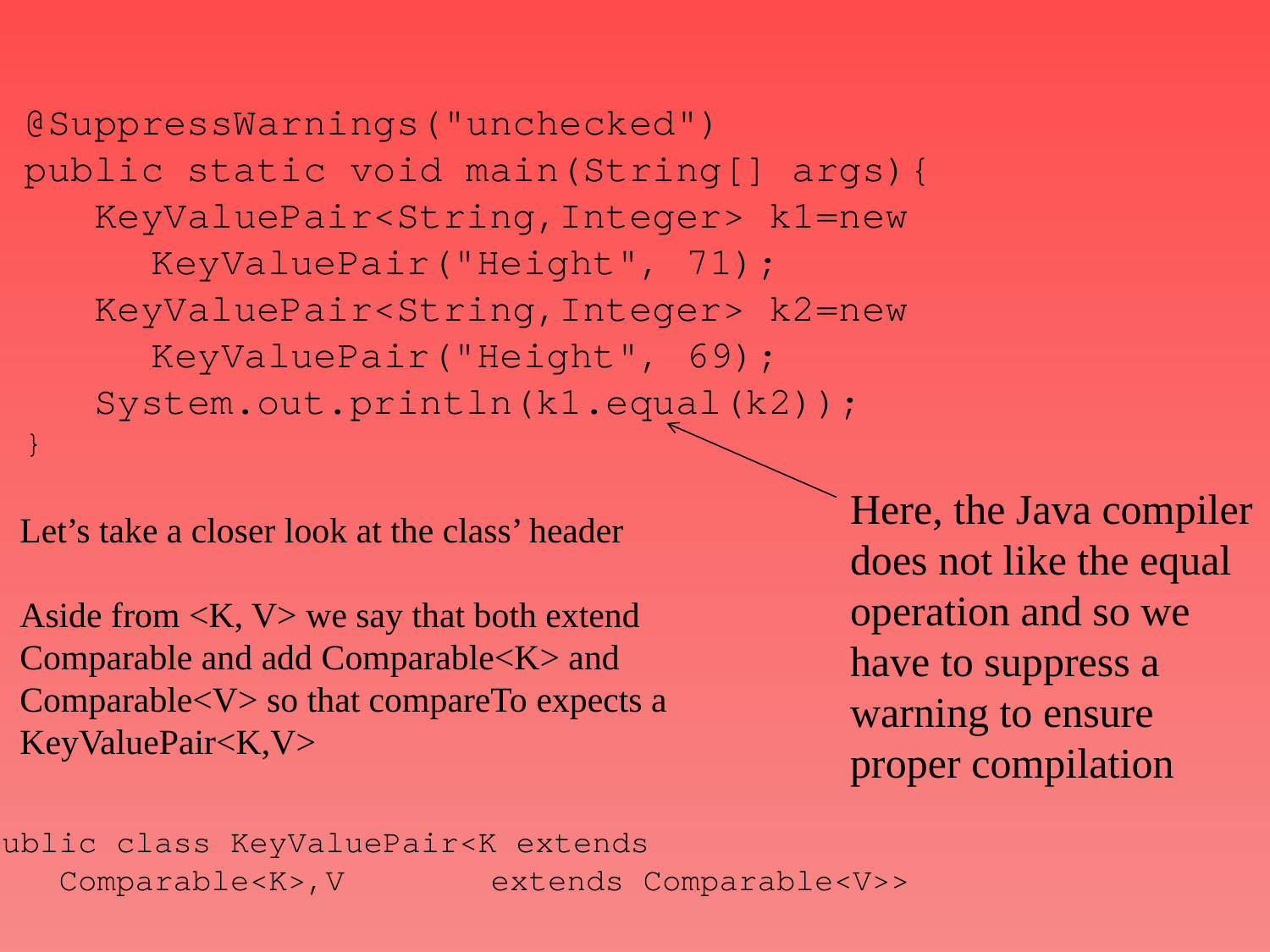

@SuppressWarnings("unchecked")
public static void main(String[] args){
   KeyValuePair<String,Integer> k1=new
	KeyValuePair("Height", 71);
   KeyValuePair<String,Integer> k2=new
	KeyValuePair("Height", 69);
   System.out.println(k1.equal(k2));
}
Here, the Java compiler
does not like the equal
operation and so we
have to suppress a
warning to ensure
proper compilation
Let’s take a closer look at the class’ header

Aside from <K, V> we say that both extend
Comparable and add Comparable<K> and
Comparable<V> so that compareTo expects a
KeyValuePair<K,V>
public class KeyValuePair<K extends
    Comparable<K>,V 	extends Comparable<V>>